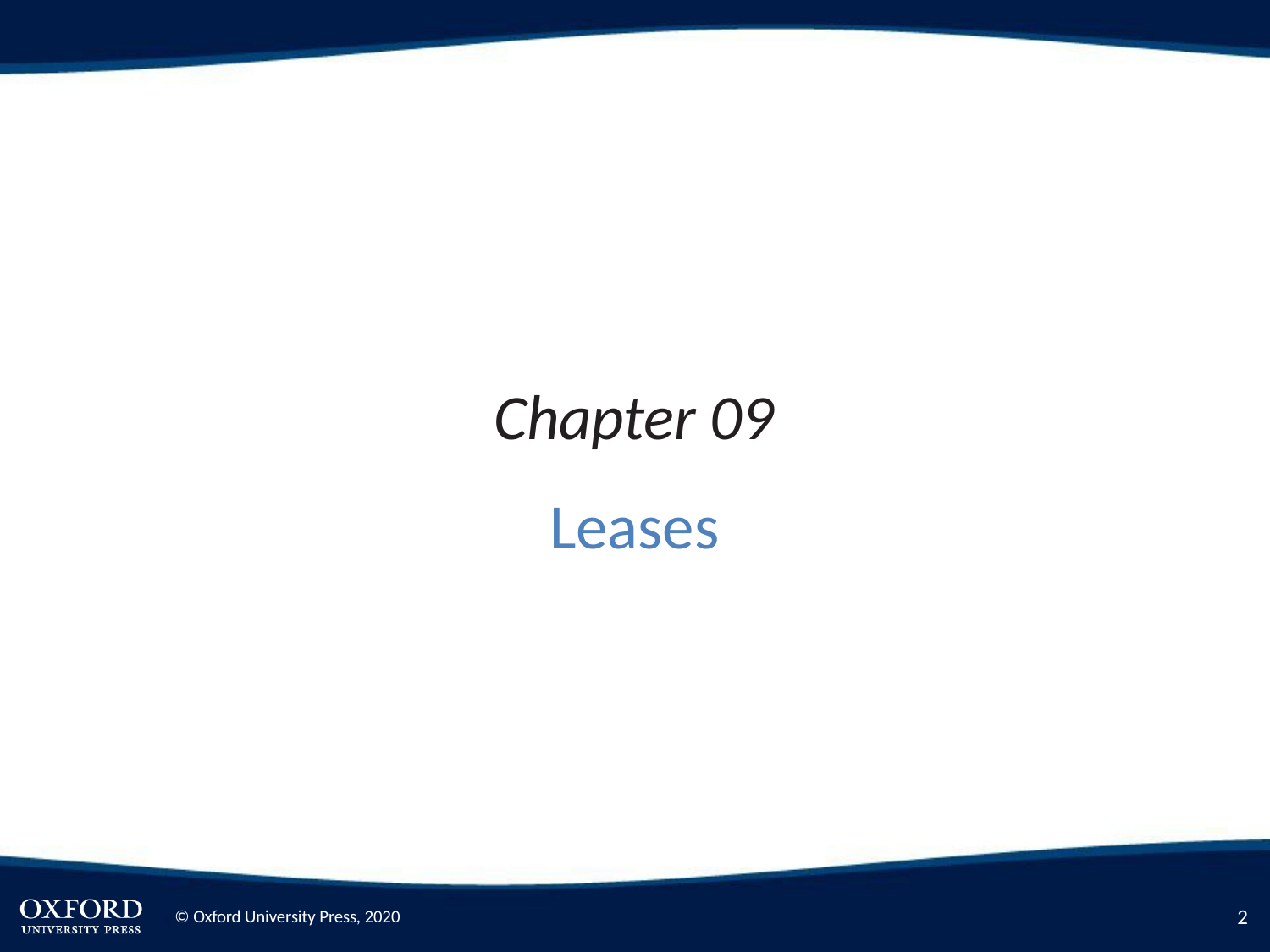

# Chapter 09
Leases
2
© Oxford University Press, 2020